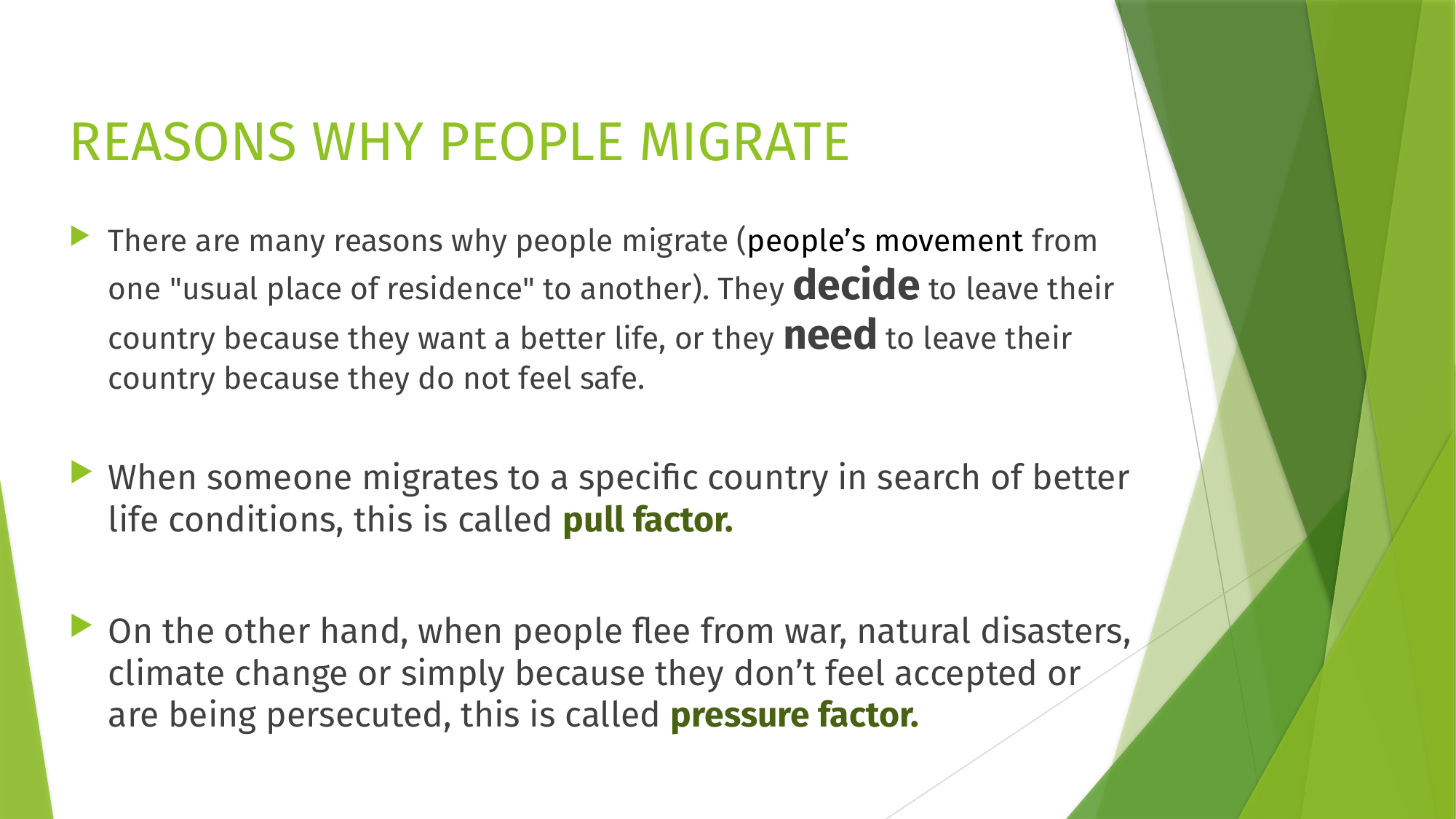

# REASONS WHY PEOPLE MIGRATE
There are many reasons why people migrate (people’s movement from one "usual place of residence" to another). They decide to leave their country because they want a better life, or they need to leave their country because they do not feel safe.

When someone migrates to a specific country in search of better life conditions, this is called pull factor.

On the other hand, when people flee from war, natural disasters, climate change or simply because they don’t feel accepted or are being persecuted, this is called pressure factor.